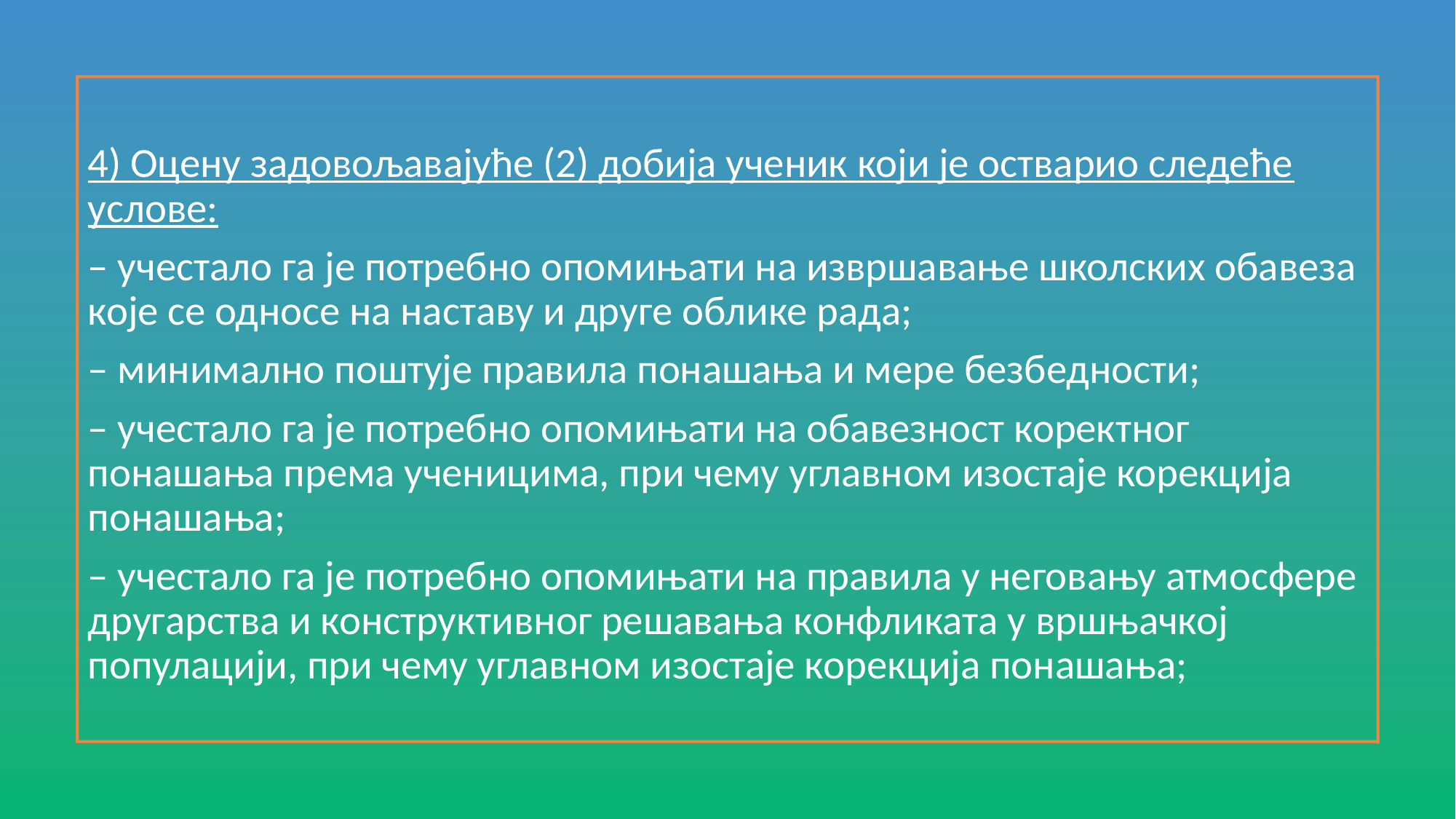

4) Оцену задовољавајуће (2) добија ученик који је остварио следеће услове:
– учестало га је потребно опомињати на извршавање школских обавеза које се односе на наставу и друге облике рада;
– минимално поштује правила понашања и мере безбедности;
– учестало га је потребно опомињати на обавезност коректног понашања према ученицима, при чему углавном изостаје корекција понашања;
– учестало га је потребно опомињати на правила у неговању атмосфере другарства и конструктивног решавања конфликата у вршњачкој популацији, при чему углавном изостаје корекција понашања;